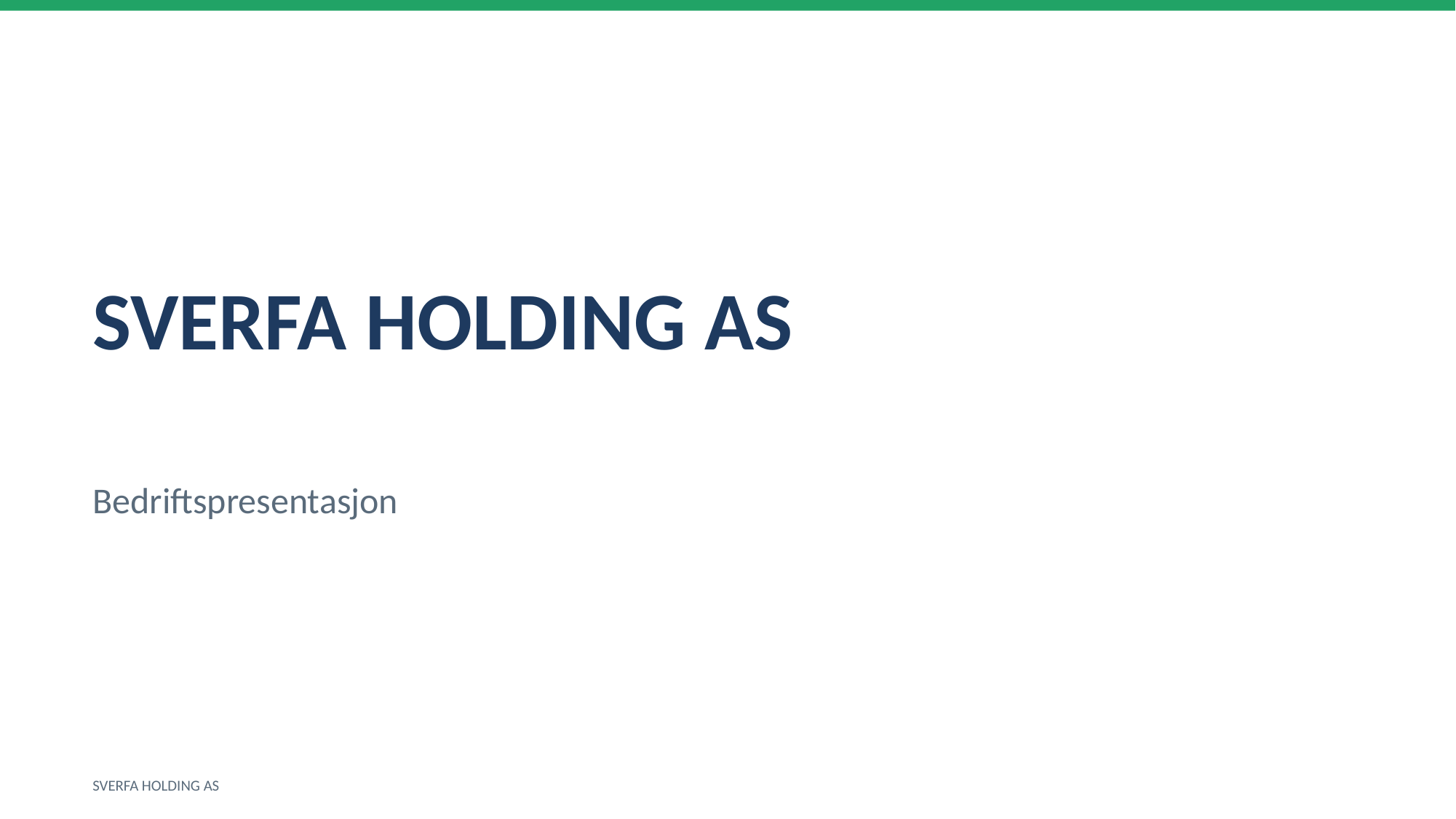

SVERFA HOLDING AS
Bedriftspresentasjon
SVERFA HOLDING AS